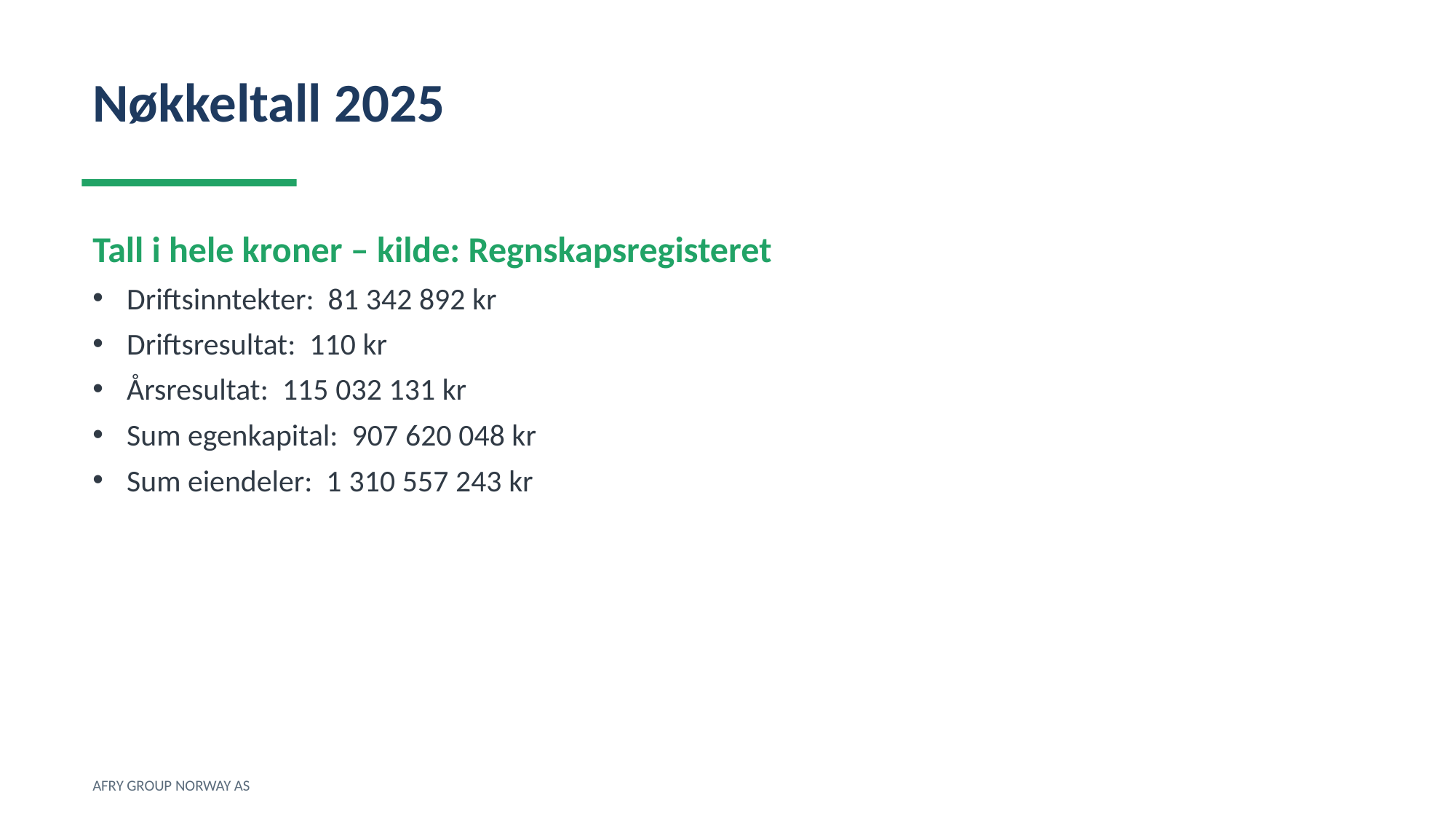

Nøkkeltall 2025

Tall i hele kroner – kilde: Regnskapsregisteret
Driftsinntekter:  81 342 892 kr
Driftsresultat:  110 kr
Årsresultat:  115 032 131 kr
Sum egenkapital:  907 620 048 kr
Sum eiendeler:  1 310 557 243 kr
AFRY GROUP NORWAY AS